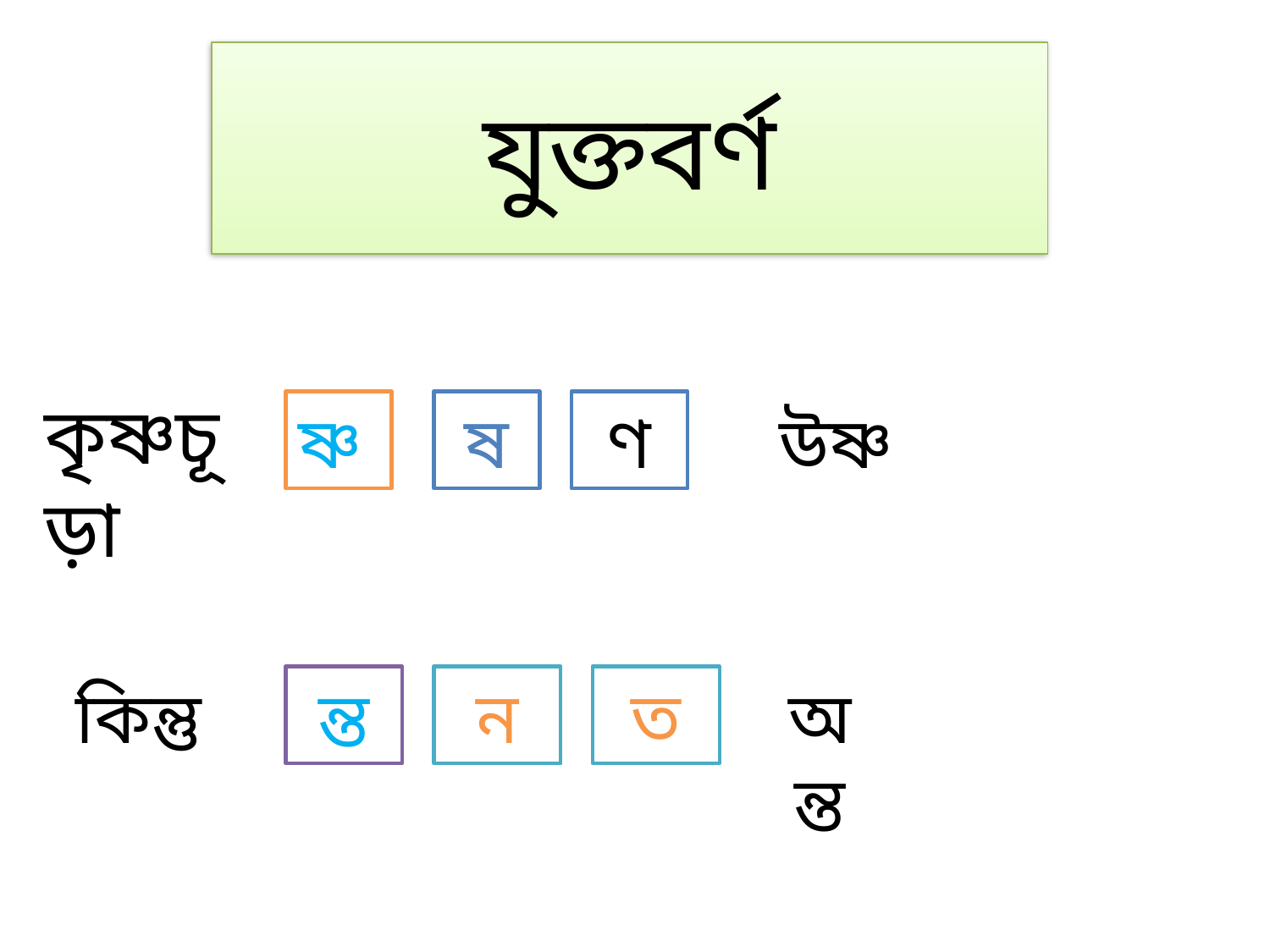

যুক্তবর্ণ
কৃষ্ণচূড়া
ষ্ণ
ষ
ণ
উষ্ণ
কিন্তু
ন্ত
ন
ত
অন্ত